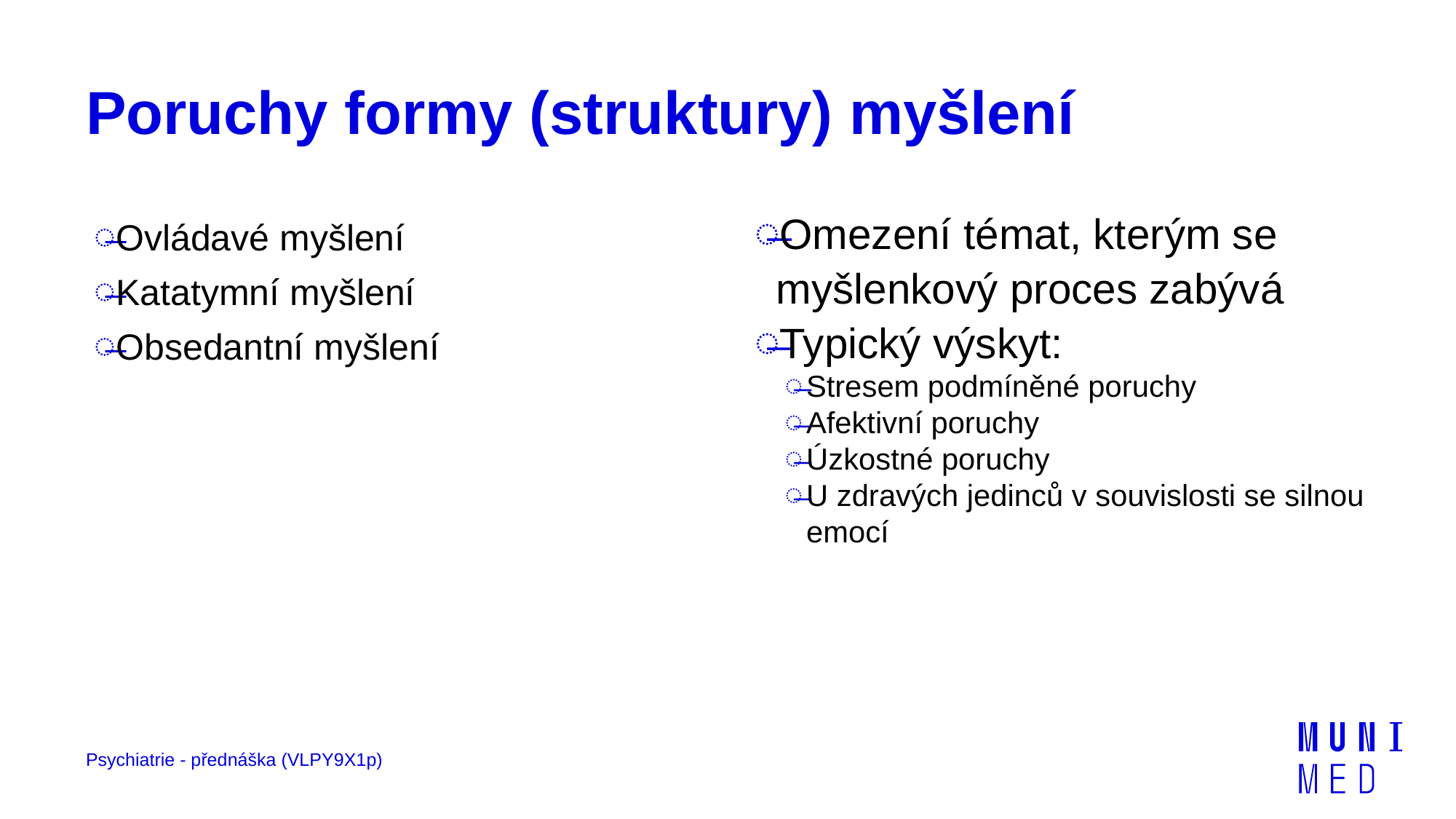

# Poruchy formy (struktury) myšlení
Ovládavé myšlení
Katatymní myšlení
Obsedantní myšlení

Omezení témat, kterým se myšlenkový proces zabývá
Typický výskyt:
Stresem podmíněné poruchy
Afektivní poruchy
Úzkostné poruchy
U zdravých jedinců v souvislosti se silnou emocí
Psychiatrie - přednáška (VLPY9X1p)